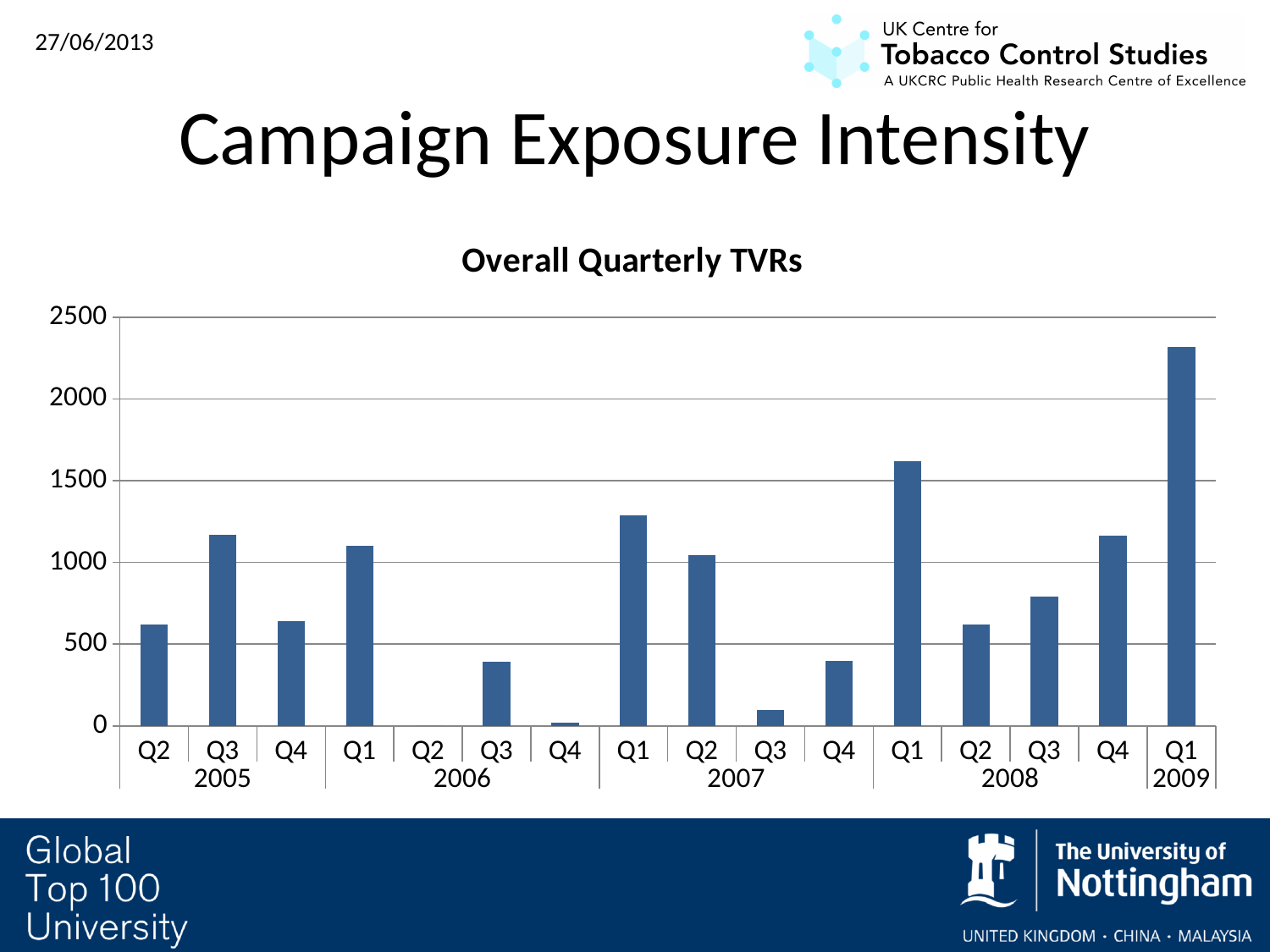

# Campaign Exposure Intensity

### Chart:

| Category | Overall Quarterly TVRs |
|---|---|
| Q2 | 622.2 |
| Q3 | 1167.5 |
| Q4 | 641.5 |
| Q1 | 1101.3 |
| Q2 | 0.0 |
| Q3 | 394.6 |
| Q4 | 17.0 |
| Q1 | 1287.8 |
| Q2 | 1044.6 |
| Q3 | 95.1 |
| Q4 | 397.2 |
| Q1 | 1617.0 |
| Q2 | 618.8 |
| Q3 | 791.5 |
| Q4 | 1163.6 |
| Q1 | 2316.3 |